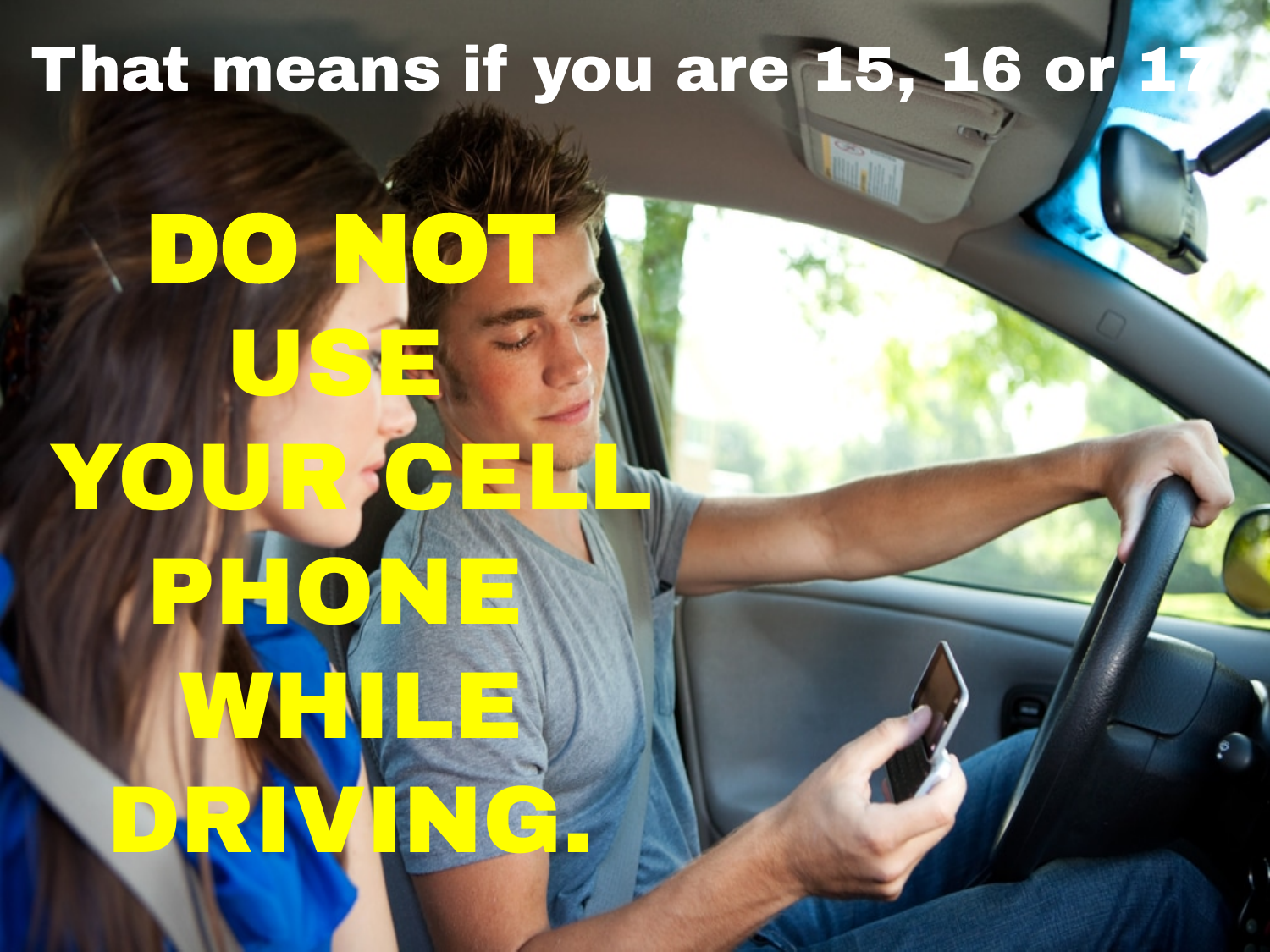

That means if you are 15, 16 or 17
DO NOT USE
YOUR CELL PHONE
WHILE DRIVING.